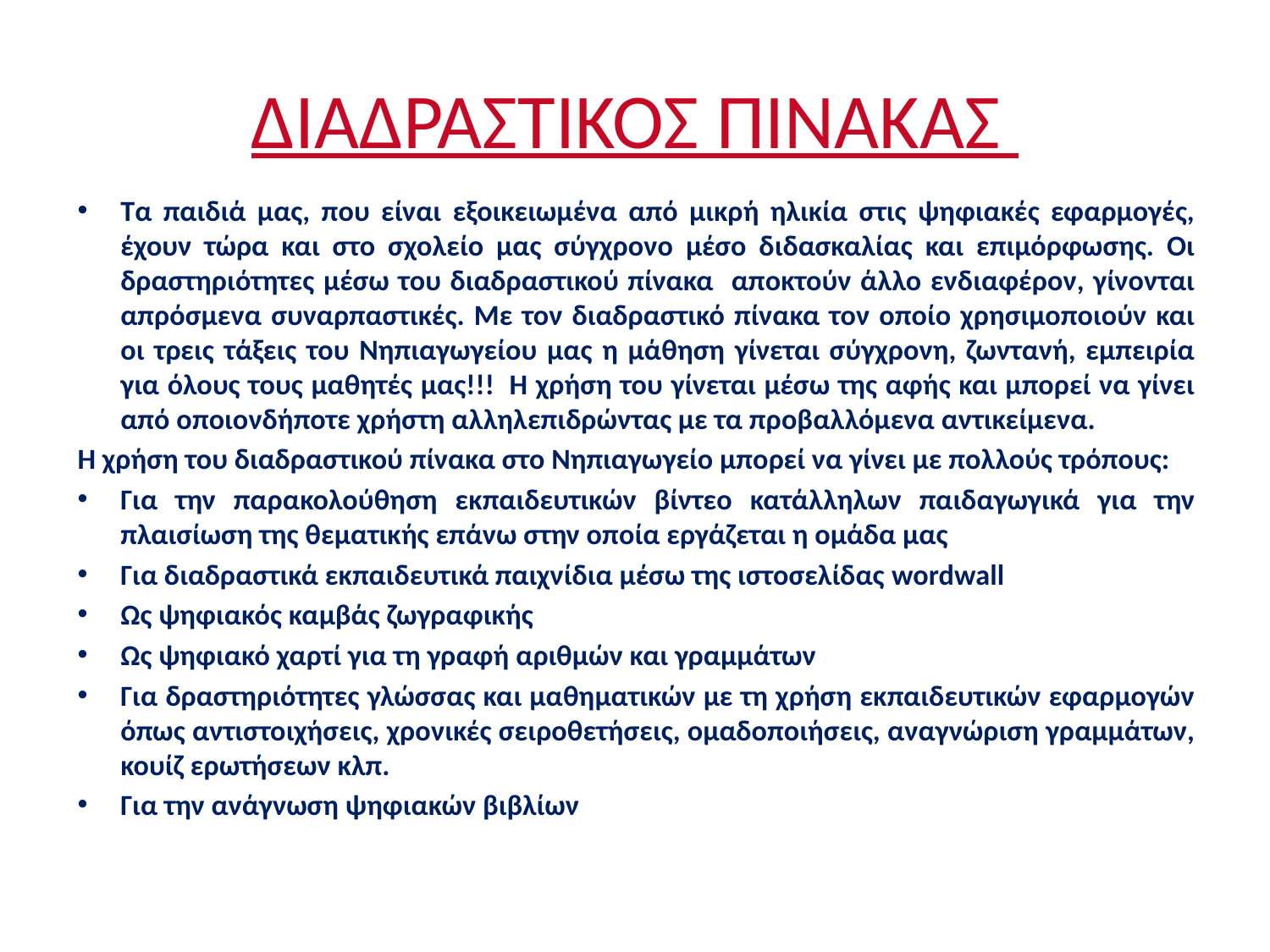

# ΔΙΑΔΡΑΣΤΙΚΟΣ ΠΙΝΑΚΑΣ
Τα παιδιά μας, που είναι εξοικειωμένα από μικρή ηλικία στις ψηφιακές εφαρμογές, έχουν τώρα και στο σχολείο μας σύγχρονο μέσο διδασκαλίας και επιμόρφωσης. Οι δραστηριότητες μέσω του διαδραστικού πίνακα  αποκτούν άλλο ενδιαφέρον, γίνονται απρόσμενα συναρπαστικές. Με τον διαδραστικό πίνακα τον οποίο χρησιμοποιούν και οι τρεις τάξεις του Νηπιαγωγείου μας η μάθηση γίνεται σύγχρονη, ζωντανή, εμπειρία για όλους τους μαθητές μας!!!  Η χρήση του γίνεται μέσω της αφής και μπορεί να γίνει από οποιονδήποτε χρήστη αλληλεπιδρώντας με τα προβαλλόμενα αντικείμενα.
Η χρήση του διαδραστικού πίνακα στο Νηπιαγωγείο μπορεί να γίνει με πολλούς τρόπους:
Για την παρακολούθηση εκπαιδευτικών βίντεο κατάλληλων παιδαγωγικά για την πλαισίωση της θεματικής επάνω στην οποία εργάζεται η ομάδα μας
Για διαδραστικά εκπαιδευτικά παιχνίδια μέσω της ιστοσελίδας wordwall
Ως ψηφιακός καμβάς ζωγραφικής
Ως ψηφιακό χαρτί για τη γραφή αριθμών και γραμμάτων
Για δραστηριότητες γλώσσας και μαθηματικών με τη χρήση εκπαιδευτικών εφαρμογών όπως αντιστοιχήσεις, χρονικές σειροθετήσεις, ομαδοποιήσεις, αναγνώριση γραμμάτων, κουίζ ερωτήσεων κλπ.
Για την ανάγνωση ψηφιακών βιβλίων